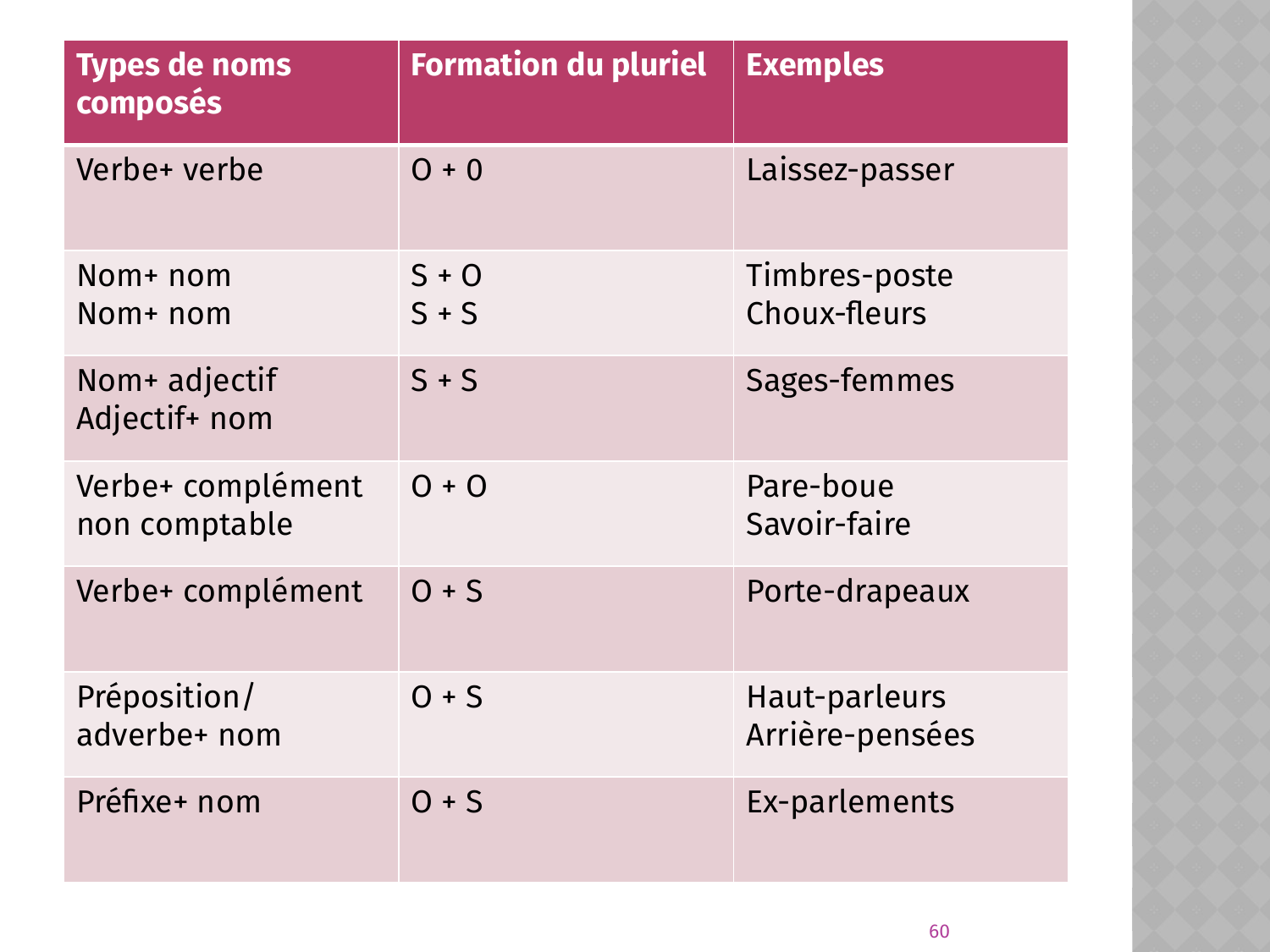

| Types de noms composés | Formation du pluriel | Exemples |
| --- | --- | --- |
| Verbe+ verbe | O + 0 | Laissez-passer |
| Nom+ nom Nom+ nom | S + O S + S | Timbres-poste Choux-fleurs |
| Nom+ adjectif Adjectif+ nom | S + S | Sages-femmes |
| Verbe+ complément non comptable | O + O | Pare-boue Savoir-faire |
| Verbe+ complément | O + S | Porte-drapeaux |
| Préposition/adverbe+ nom | O + S | Haut-parleurs Arrière-pensées |
| Préfixe+ nom | O + S | Ex-parlements |
60